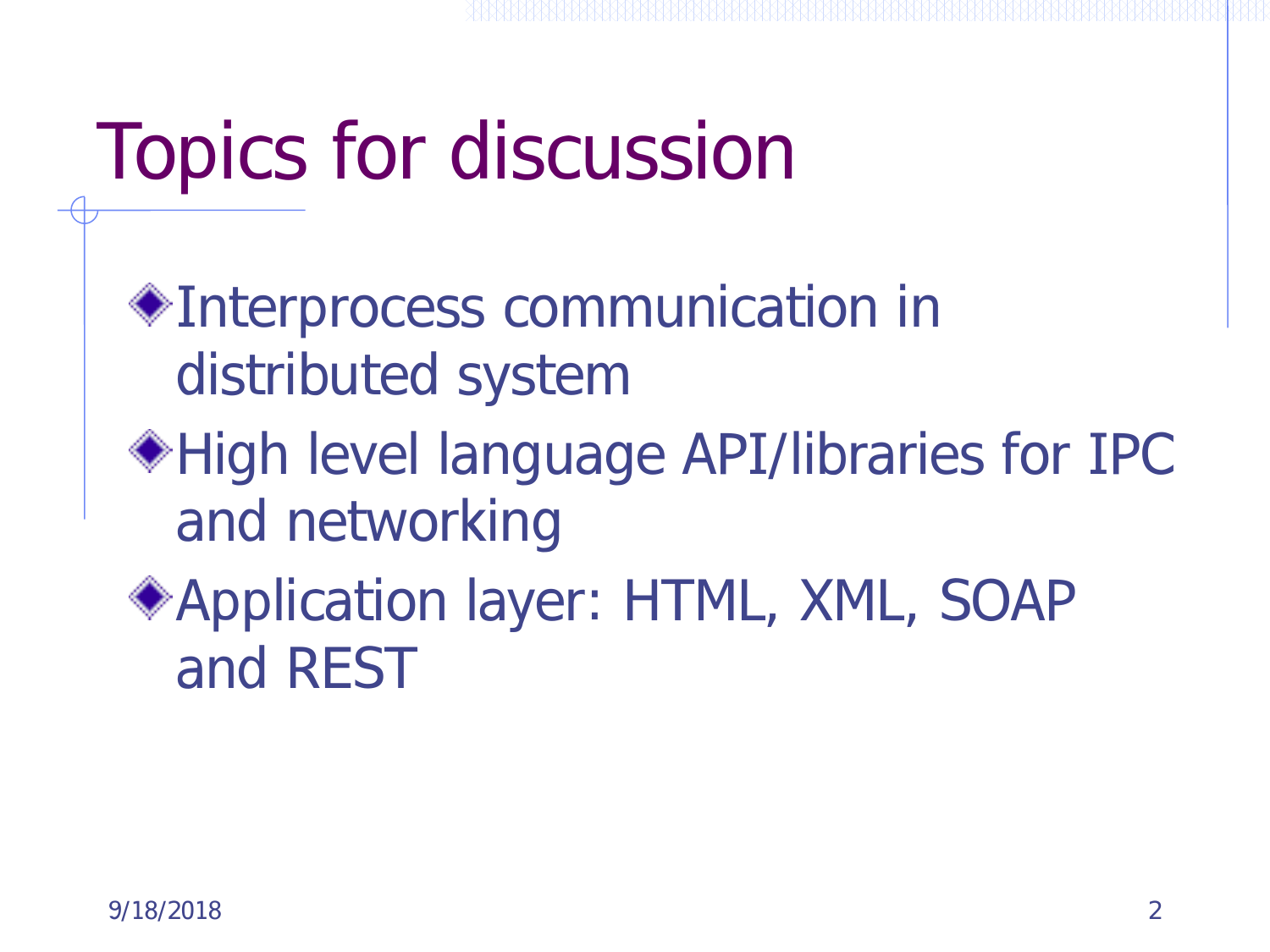

# Topics for discussion
Interprocess communication in distributed system
High level language API/libraries for IPC and networking
Application layer: HTML, XML, SOAP and REST
9/18/2018
2